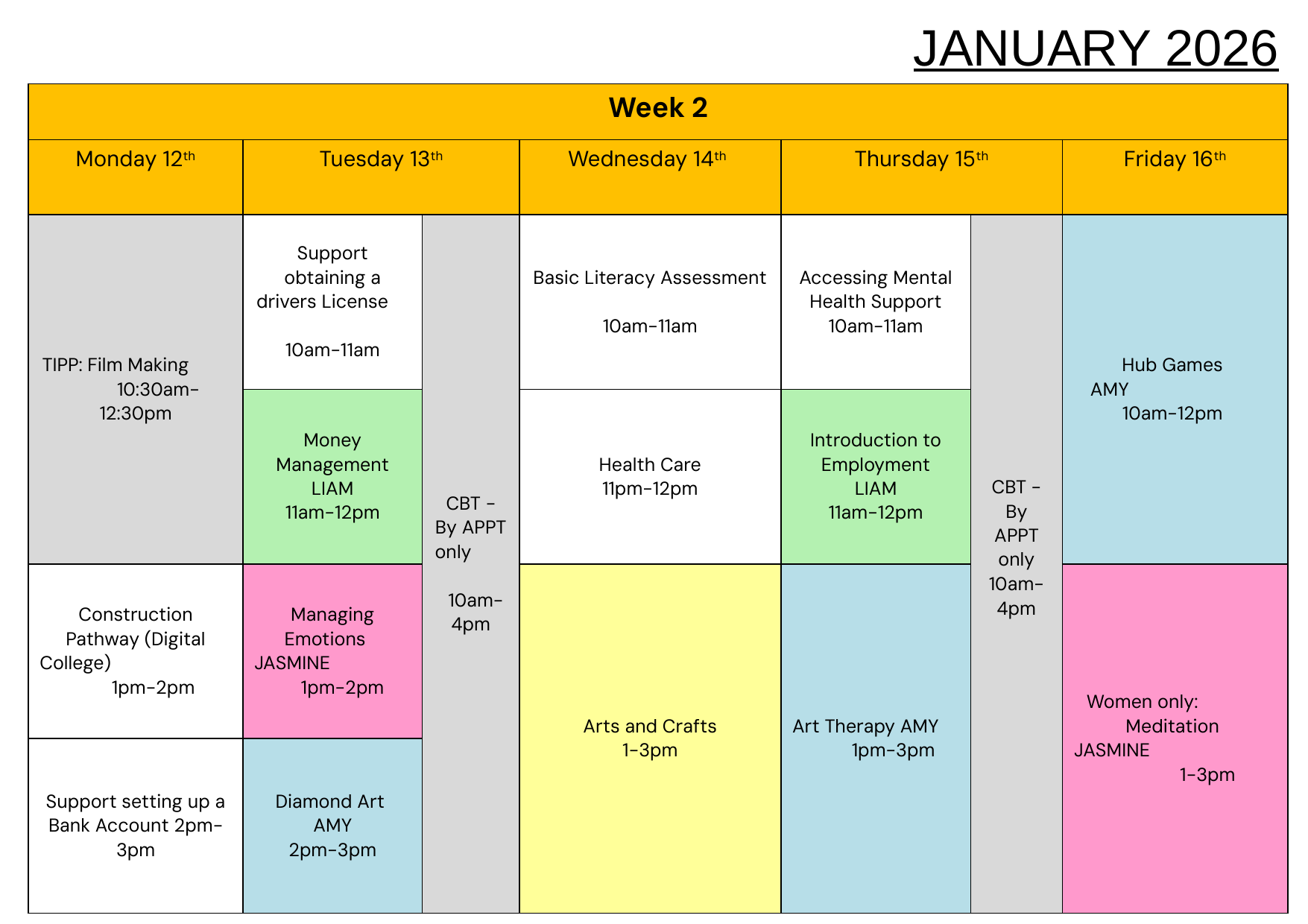

JANUARY 2026
| Week 2 |  |  |  |  |  |  |
| --- | --- | --- | --- | --- | --- | --- |
| Monday 12th | Tuesday 13th |  | Wednesday 14th | Thursday 15th |  | Friday 16th |
| TIPP: Film Making 10:30am-12:30pm | Support obtaining a drivers License 10am-11am | CBT - By APPT only 10am-4pm | Basic Literacy Assessment 10am-11am | Accessing Mental Health Support 10am-11am | CBT - By APPT only 10am-4pm | Hub Games AMY 10am-12pm |
|  | Money Management LIAM 11am-12pm |  | Health Care 11pm-12pm | Introduction to Employment LIAM 11am-12pm |  |  |
| Construction Pathway (Digital College) 1pm-2pm | Managing Emotions JASMINE 1pm-2pm |  | Arts and Crafts 1-3pm | Art Therapy AMY 1pm-3pm |  | Women only: Meditation JASMINE 1-3pm |
| Support setting up a Bank Account 2pm-3pm | Diamond Art AMY 2pm-3pm |  |  |  |  |  |